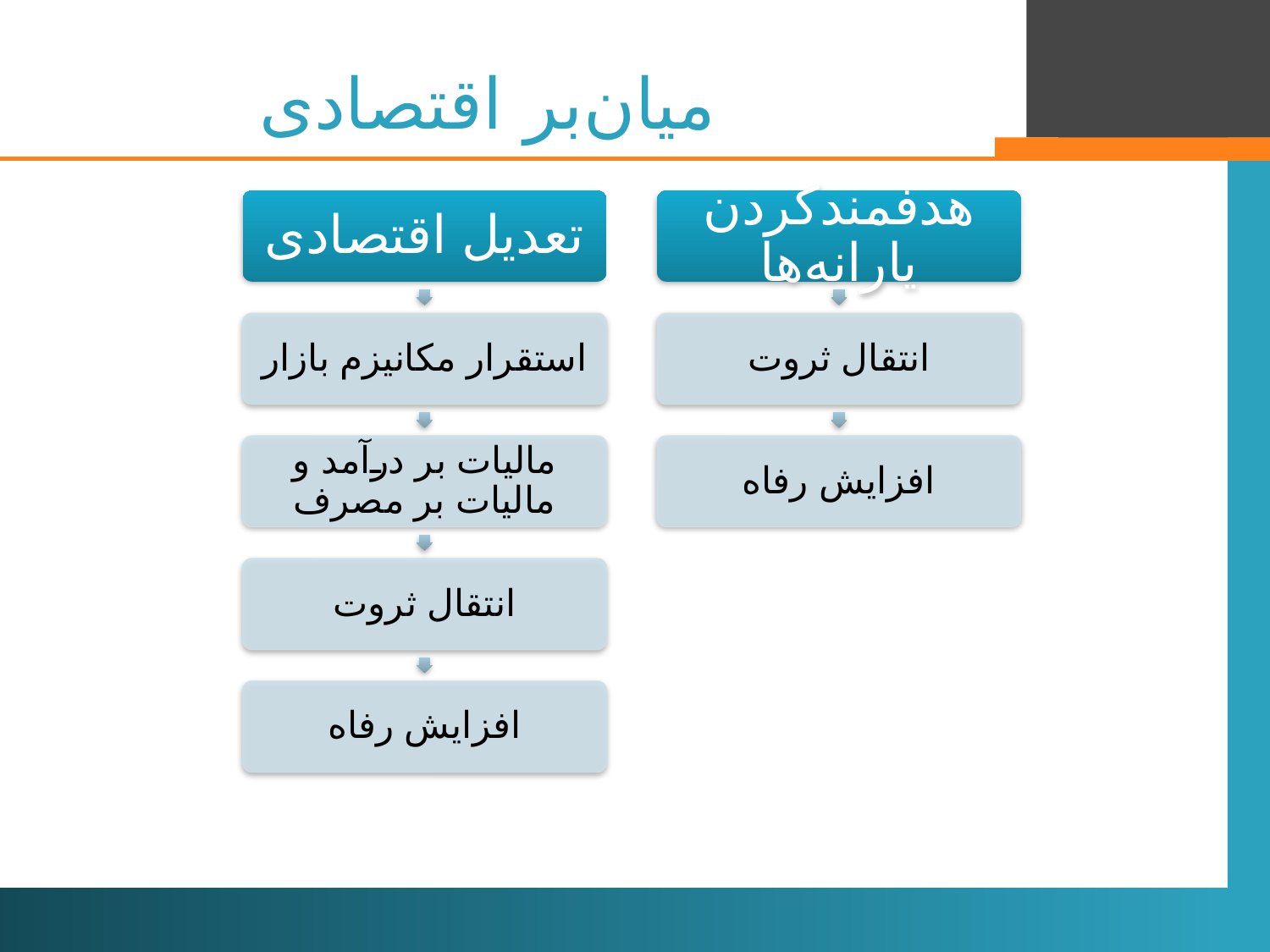

# میان‌بر اقتصادی
تعدیل اقتصادی
استقرار مکانیزم بازار
مالیات بر درآمد و مالیات بر مصرف
انتقال ثروت
افزایش رفاه
هدفمند‌کردن یارانه‌ها
انتقال ثروت
افزایش رفاه